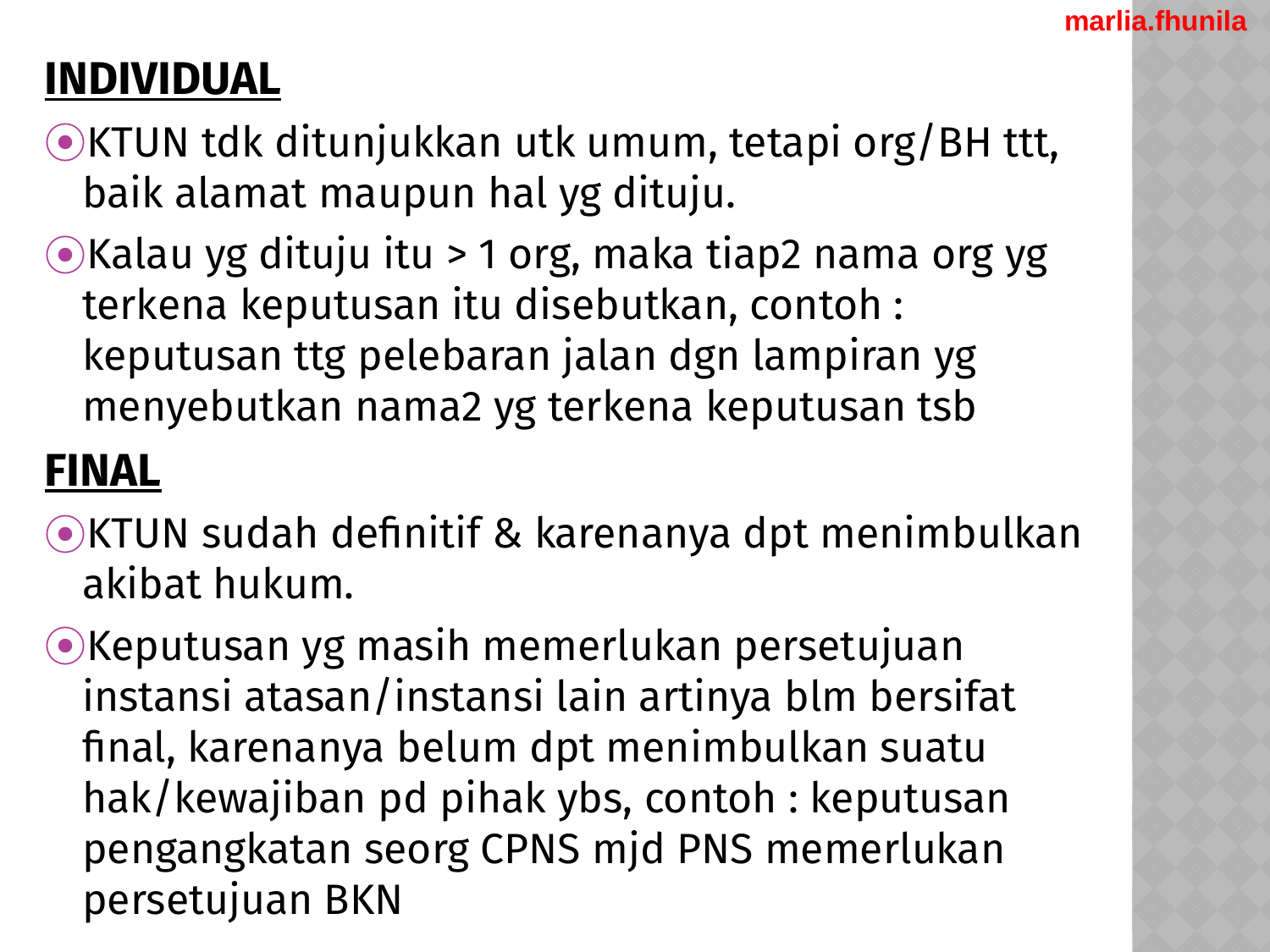

marlia.fhunila
INDIVIDUAL
KTUN tdk ditunjukkan utk umum, tetapi org/BH ttt, baik alamat maupun hal yg dituju.
Kalau yg dituju itu > 1 org, maka tiap2 nama org yg terkena keputusan itu disebutkan, contoh : keputusan ttg pelebaran jalan dgn lampiran yg menyebutkan nama2 yg terkena keputusan tsb
FINAL
KTUN sudah definitif & karenanya dpt menimbulkan akibat hukum.
Keputusan yg masih memerlukan persetujuan instansi atasan/instansi lain artinya blm bersifat final, karenanya belum dpt menimbulkan suatu hak/kewajiban pd pihak ybs, contoh : keputusan pengangkatan seorg CPNS mjd PNS memerlukan persetujuan BKN